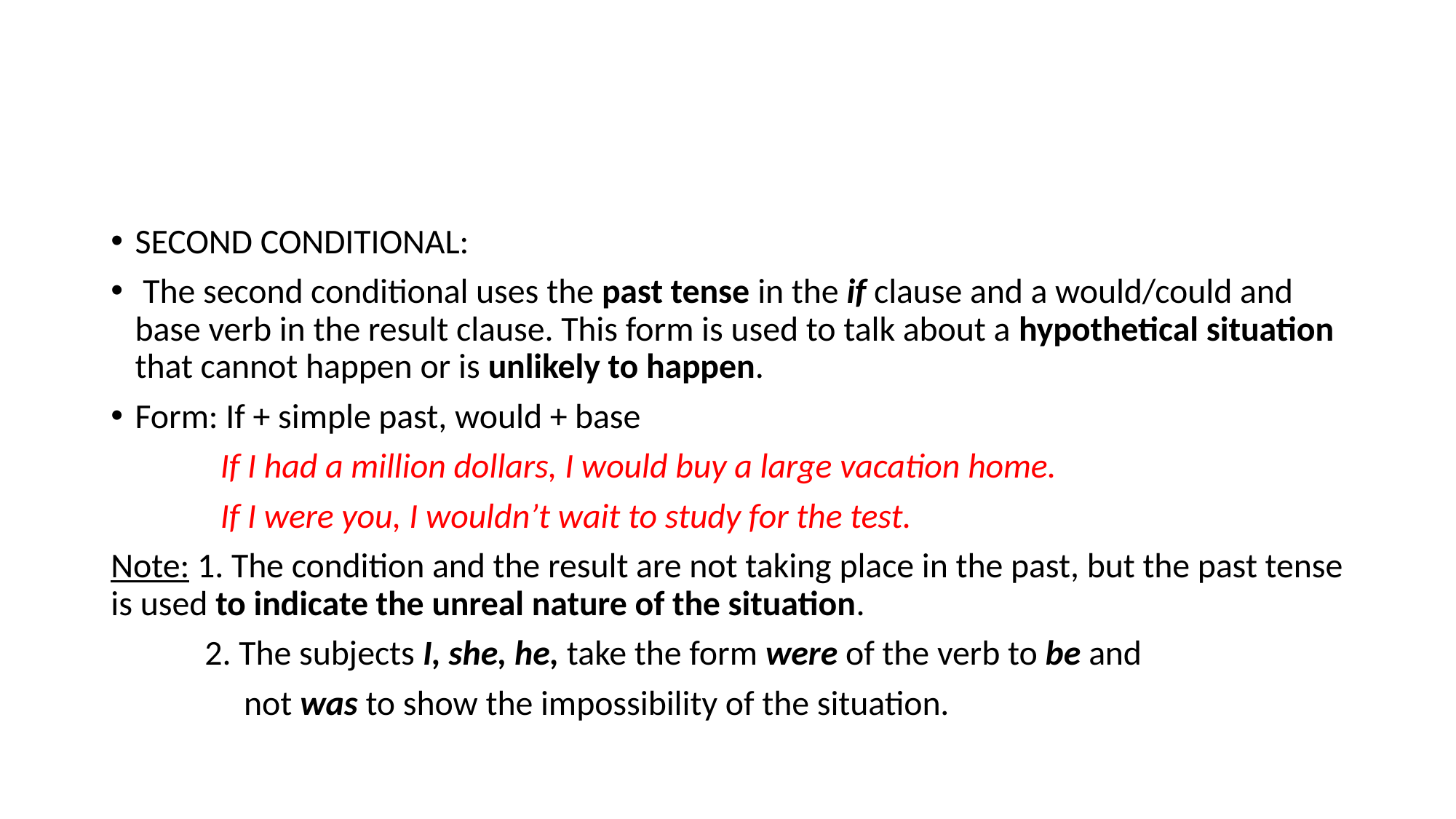

#
SECOND CONDITIONAL:
 The second conditional uses the past tense in the if clause and a would/could and base verb in the result clause. This form is used to talk about a hypothetical situation that cannot happen or is unlikely to happen.
Form: If + simple past, would + base
              If I had a million dollars, I would buy a large vacation home.
              If I were you, I wouldn’t wait to study for the test.
Note: 1. The condition and the result are not taking place in the past, but the past tense is used to indicate the unreal nature of the situation.
            2. The subjects I, she, he, take the form were of the verb to be and
                 not was to show the impossibility of the situation.